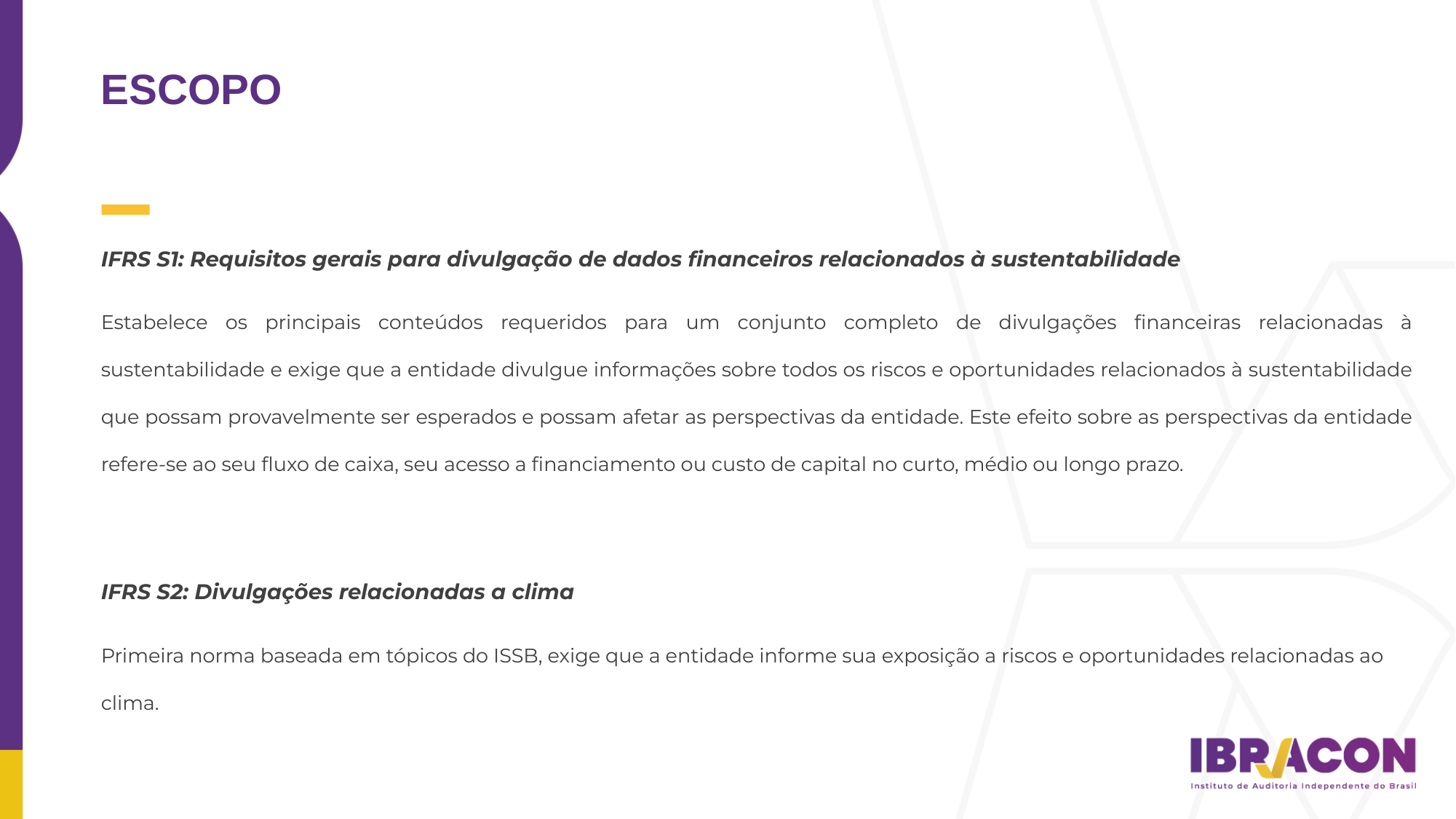

ESCOPO

IFRS S1: Requisitos gerais para divulgação de dados financeiros relacionados à sustentabilidade
Estabelece os principais conteúdos requeridos para um conjunto completo de divulgações financeiras relacionadas à sustentabilidade e exige que a entidade divulgue informações sobre todos os riscos e oportunidades relacionados à sustentabilidade que possam provavelmente ser esperados e possam afetar as perspectivas da entidade. Este efeito sobre as perspectivas da entidade refere-se ao seu fluxo de caixa, seu acesso a financiamento ou custo de capital no curto, médio ou longo prazo.

IFRS S2: Divulgações relacionadas a clima
Primeira norma baseada em tópicos do ISSB, exige que a entidade informe sua exposição a riscos e oportunidades relacionadas ao clima.